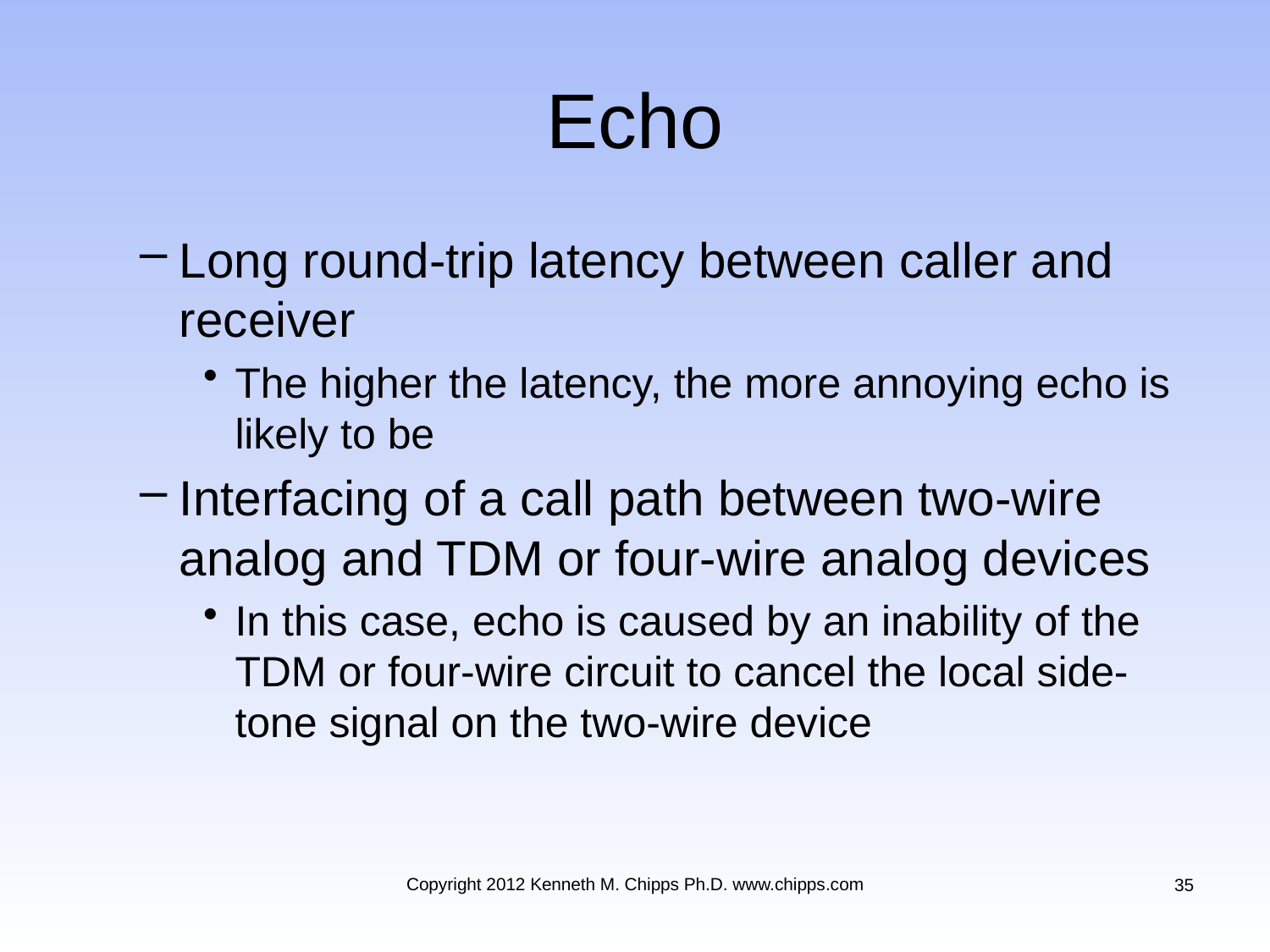

# Echo
Long round-trip latency between caller and receiver
The higher the latency, the more annoying echo is likely to be
Interfacing of a call path between two-wire analog and TDM or four-wire analog devices
In this case, echo is caused by an inability of the TDM or four-wire circuit to cancel the local side-tone signal on the two-wire device
Copyright 2012 Kenneth M. Chipps Ph.D. www.chipps.com
35